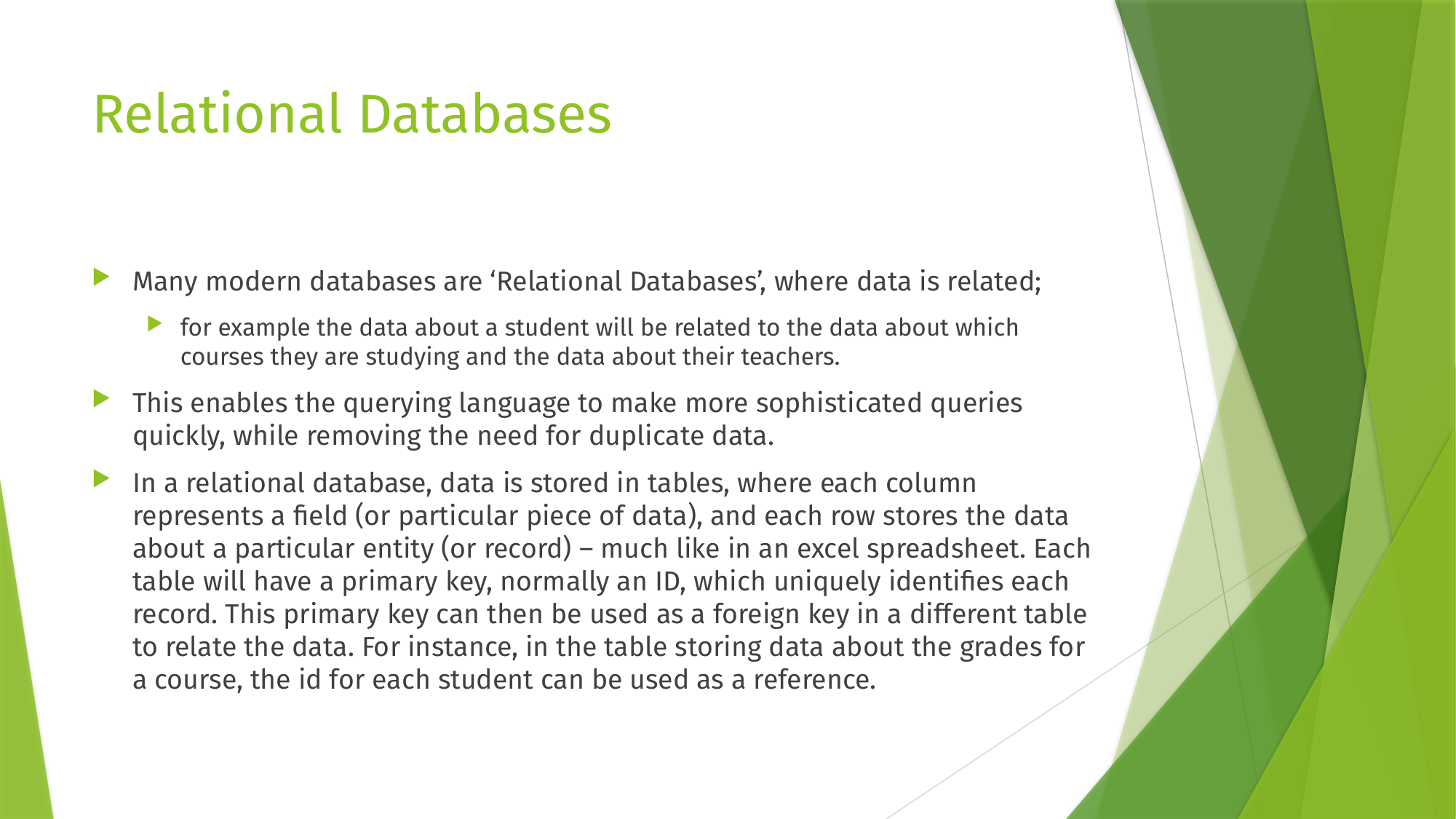

# Relational Databases
Many modern databases are ‘Relational Databases’, where data is related;
for example the data about a student will be related to the data about which courses they are studying and the data about their teachers.
This enables the querying language to make more sophisticated queries quickly, while removing the need for duplicate data.
In a relational database, data is stored in tables, where each column represents a field (or particular piece of data), and each row stores the data about a particular entity (or record) – much like in an excel spreadsheet. Each table will have a primary key, normally an ID, which uniquely identifies each record. This primary key can then be used as a foreign key in a different table to relate the data. For instance, in the table storing data about the grades for a course, the id for each student can be used as a reference.